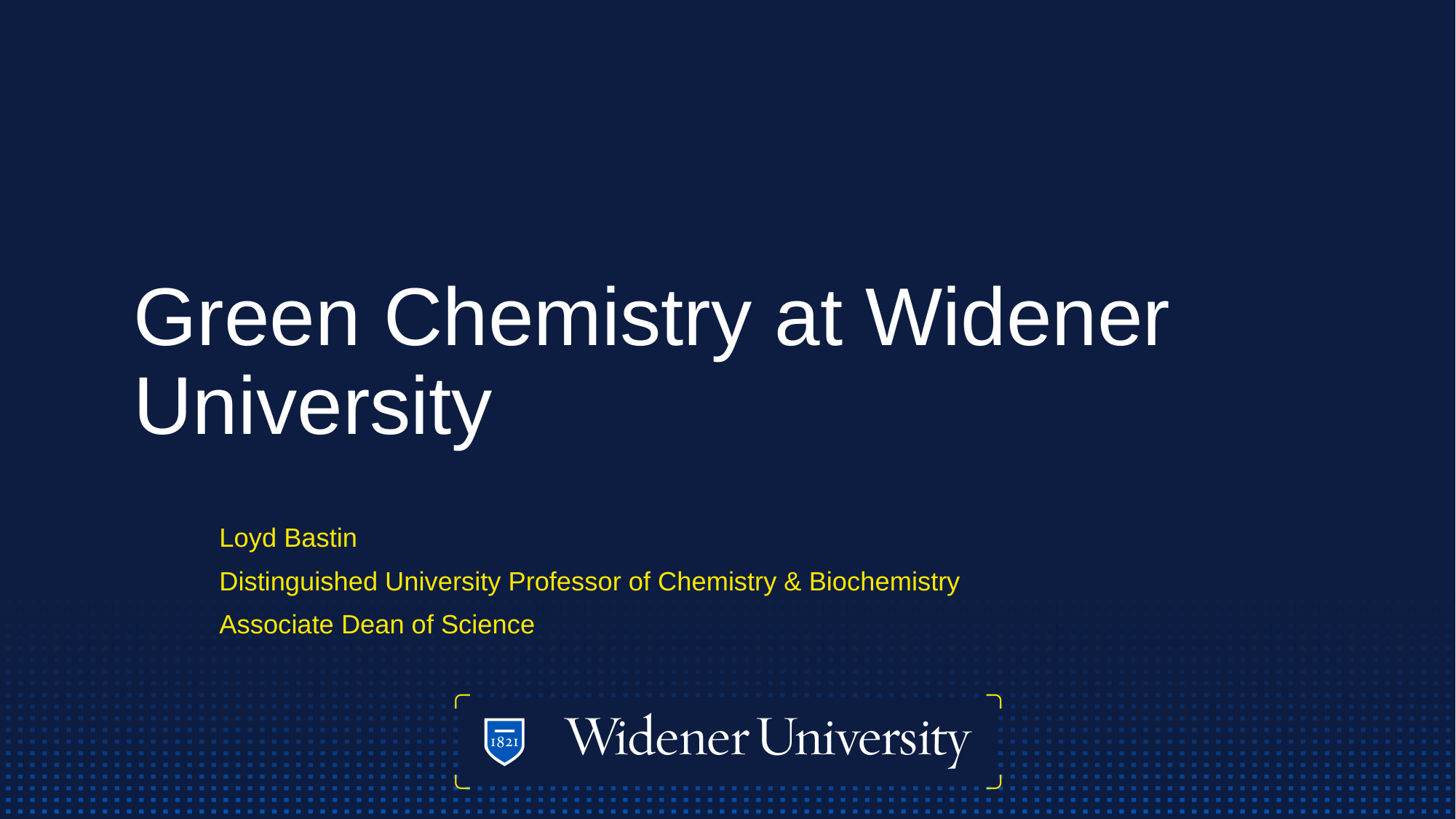

# Green Chemistry at Widener University
Loyd Bastin
Distinguished University Professor of Chemistry & Biochemistry
Associate Dean of Science